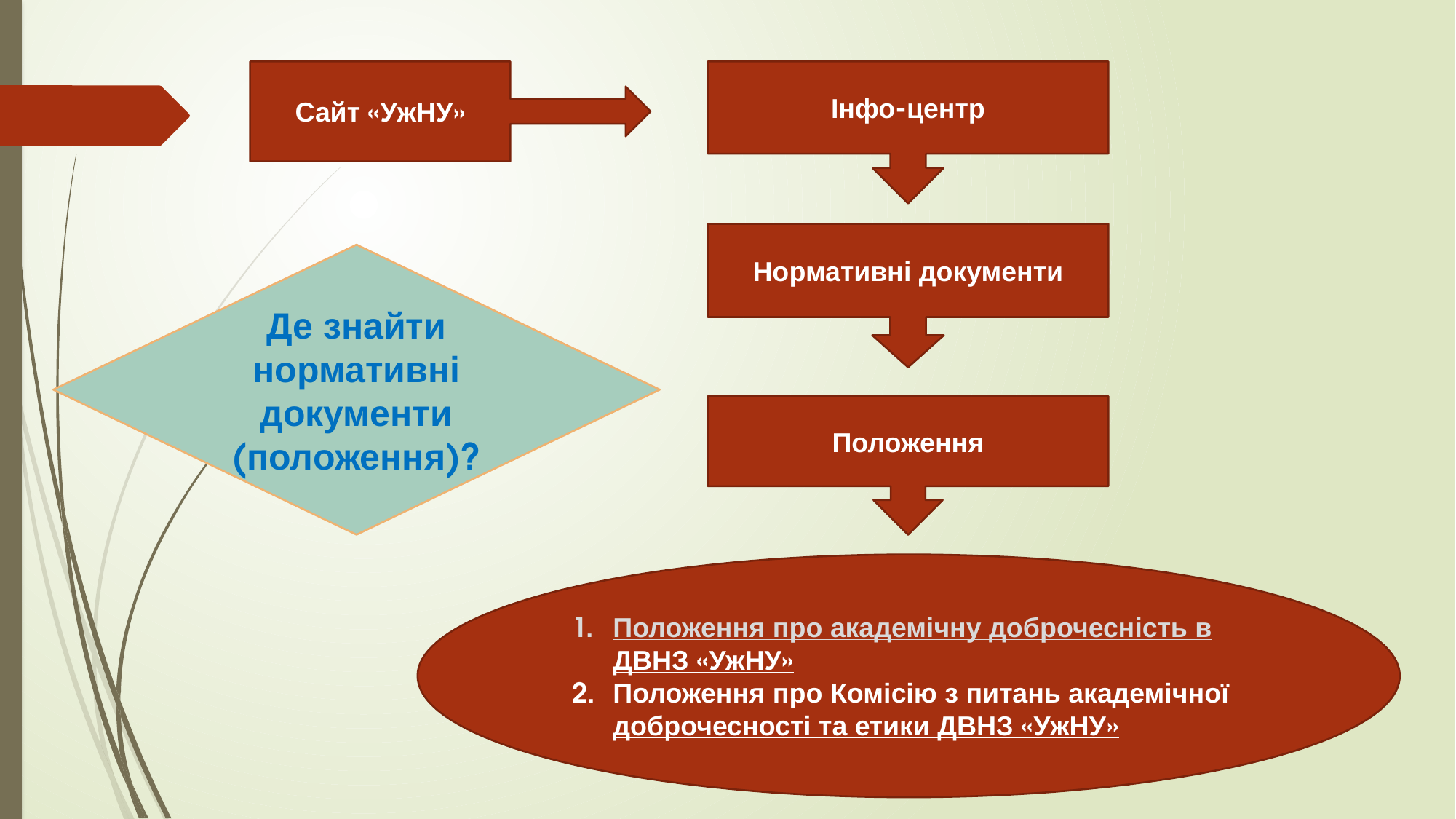

Сайт «УжНУ»
Інфо-центр
Нормативні документи
Де знайти нормативні документи (положення)?
Положення
Положення про академічну доброчесність в ДВНЗ «УжНУ»
Положення про Комісію з питань академічної доброчесності та етики ДВНЗ «УжНУ»